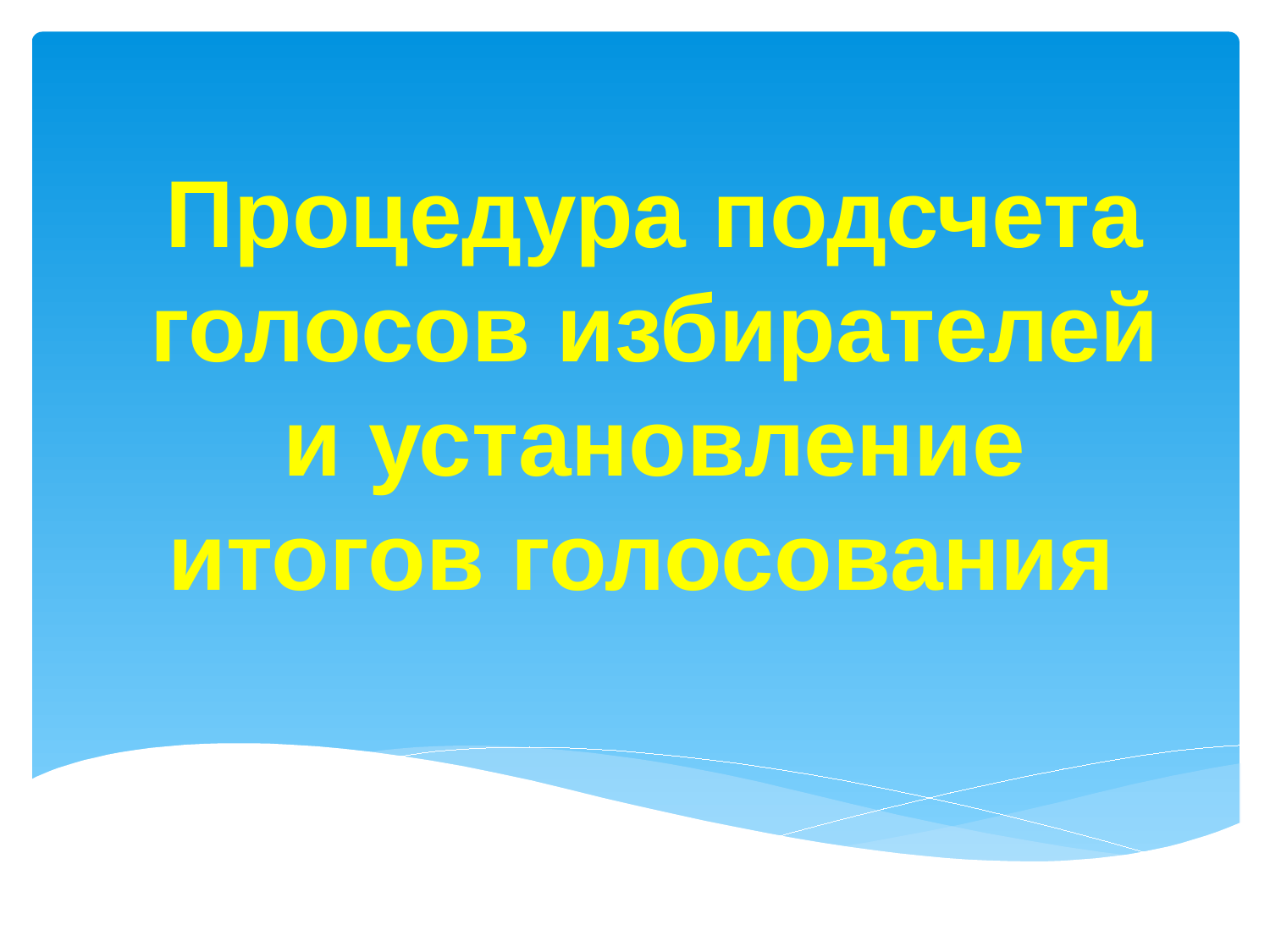

# Процедура подсчета голосов избирателей и установление итогов голосования